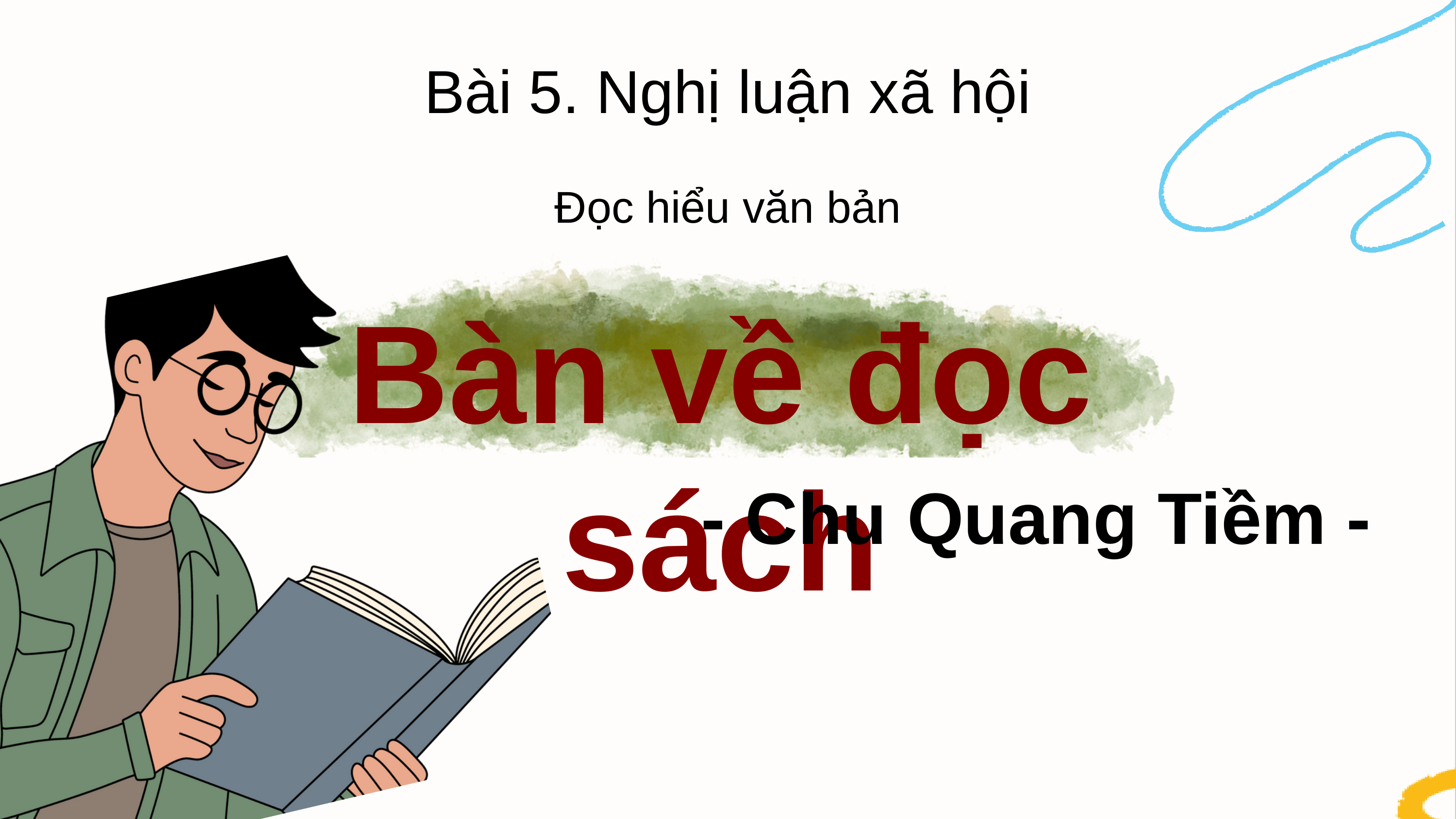

Bài 5. Nghị luận xã hội
Đọc hiểu văn bản

Bàn về đọc sách
- Chu Quang Tiềm -